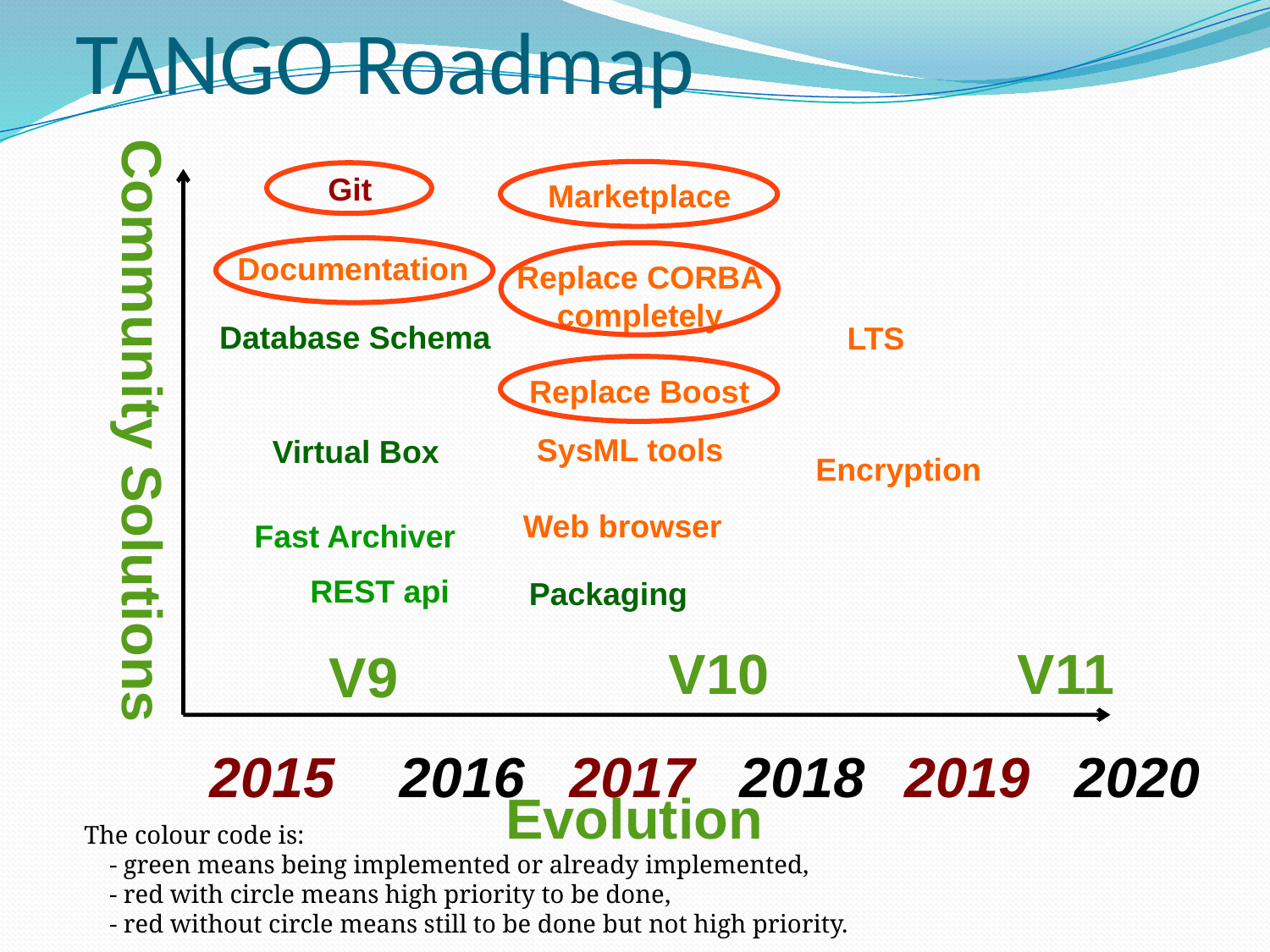

TANGO Roadmap

Marketplace
Git

Documentation

Replace CORBA
completely
Database Schema
LTS

Community Solutions
Replace Boost
SysML tools
Virtual Box
Encryption
Web browser
Fast Archiver
REST api
Packaging
V10
V11
V9

2015
2016
2017
2018
2019
2020
Evolution
    The colour code is:
        - green means being implemented or already implemented,
        - red with circle means high priority to be done,
        - red without circle means still to be done but not high priority.